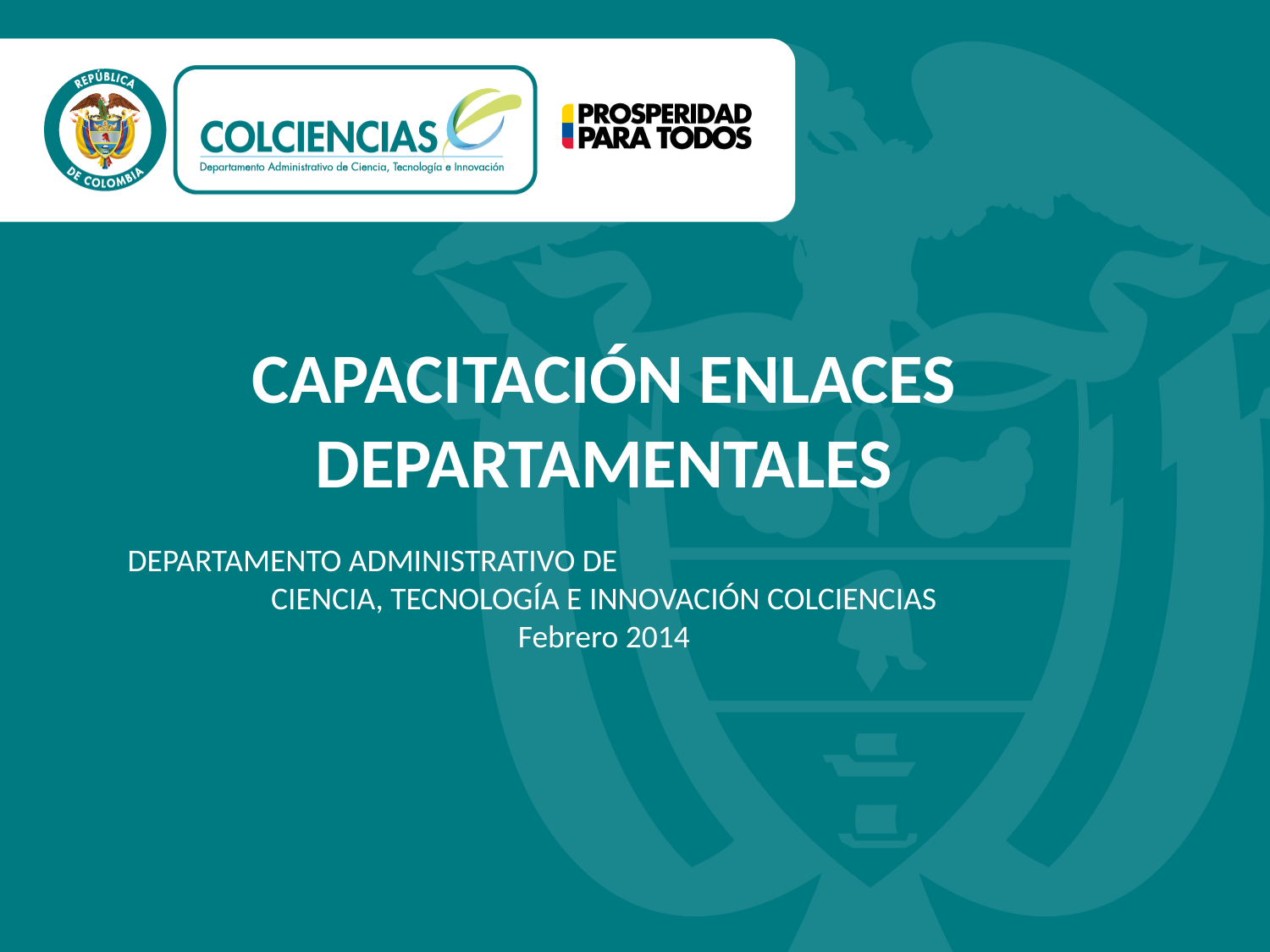

CAPACITACIÓN ENLACES DEPARTAMENTALES

DEPARTAMENTO ADMINISTRATIVO DE
CIENCIA, TECNOLOGÍA E INNOVACIÓN COLCIENCIAS
Febrero 2014